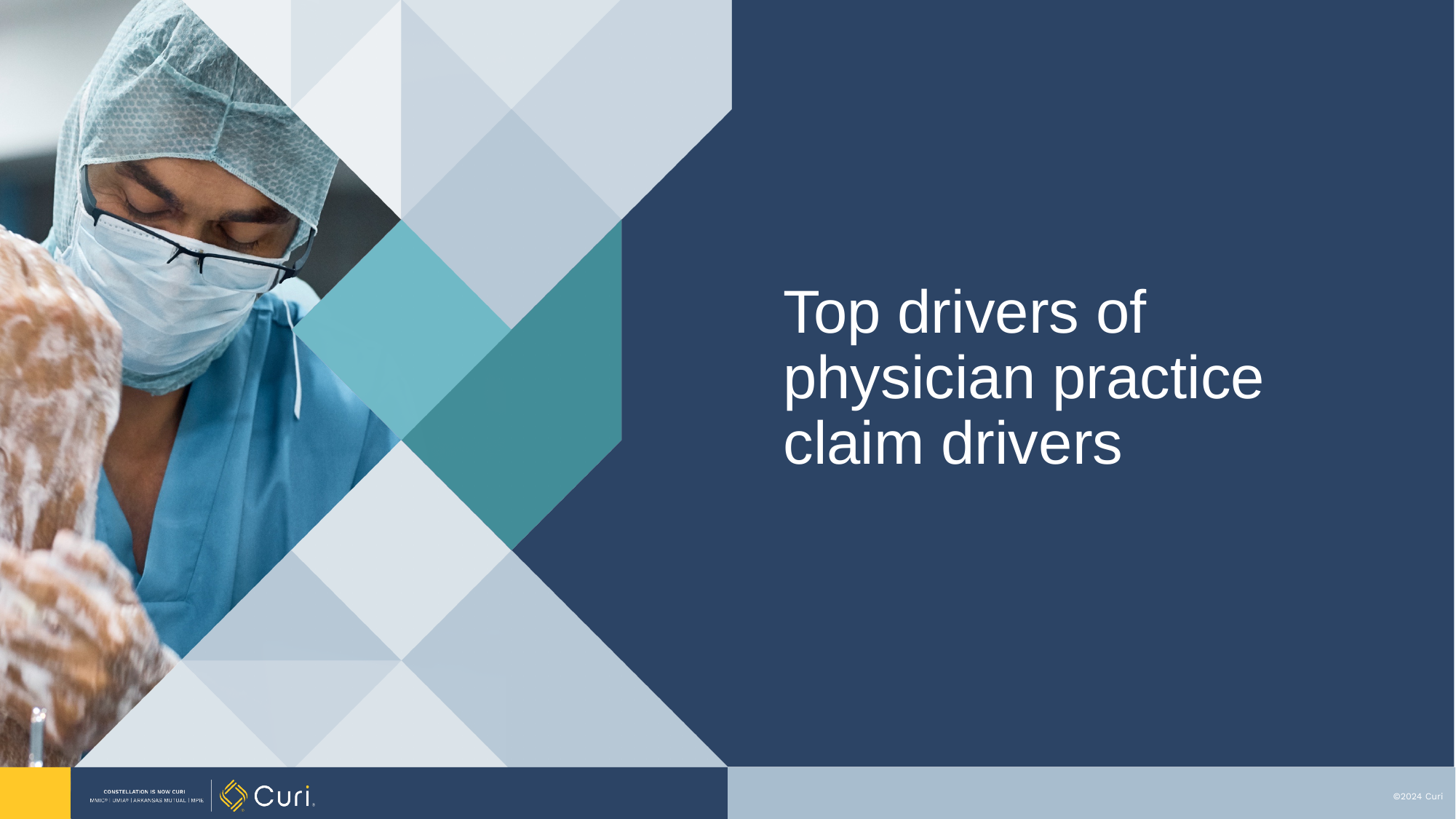

Top drivers of physician practice claim drivers